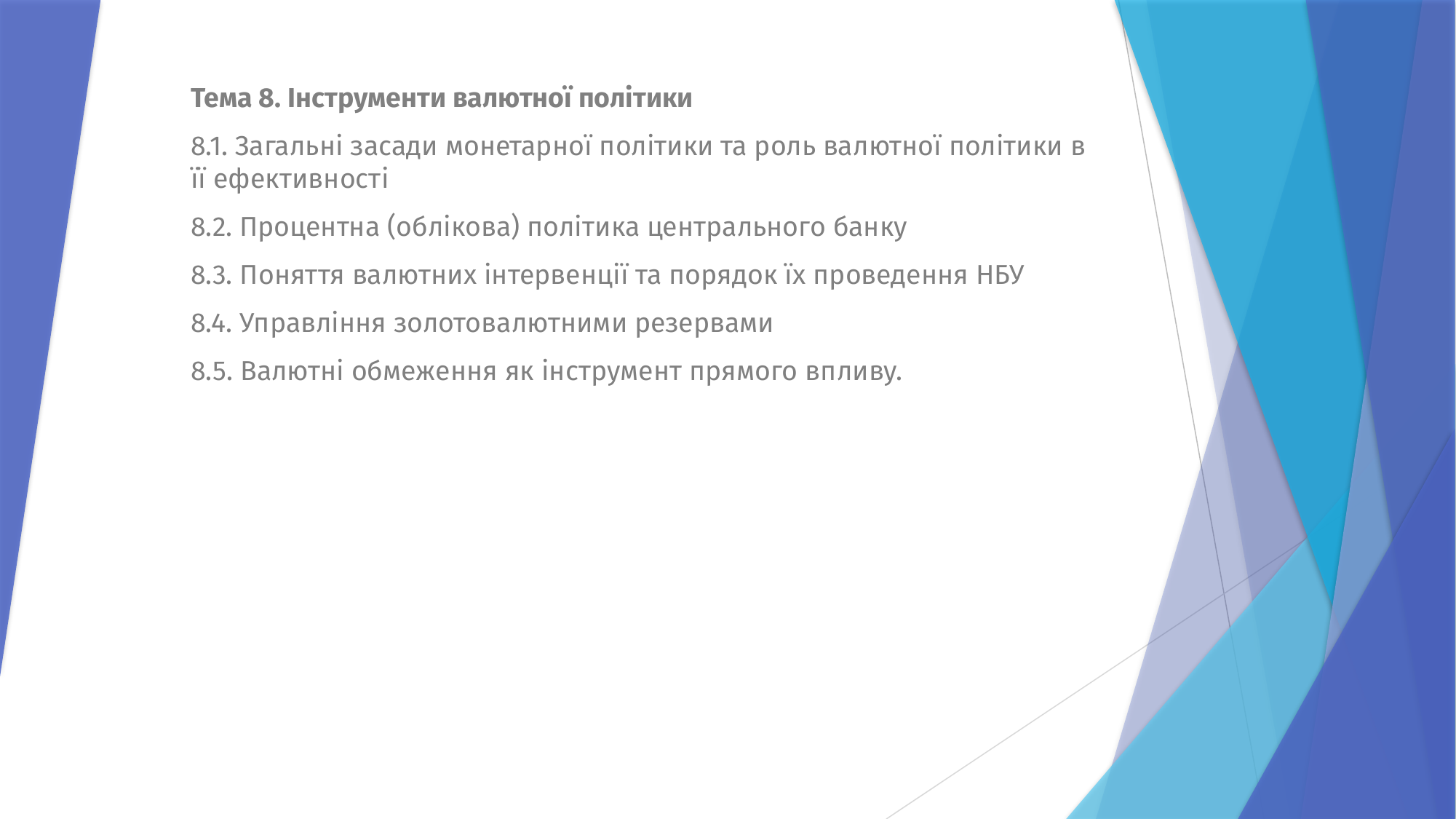

Тема 8. Інструменти валютної політики
8.1. Загальні засади монетарної політики та роль валютної політики в її ефективності
8.2. Процентна (облікова) політика центрального банку
8.3. Поняття валютних інтервенції та порядок їх проведення НБУ
8.4. Управління золотовалютними резервами
8.5. Валютні обмеження як інструмент прямого впливу.